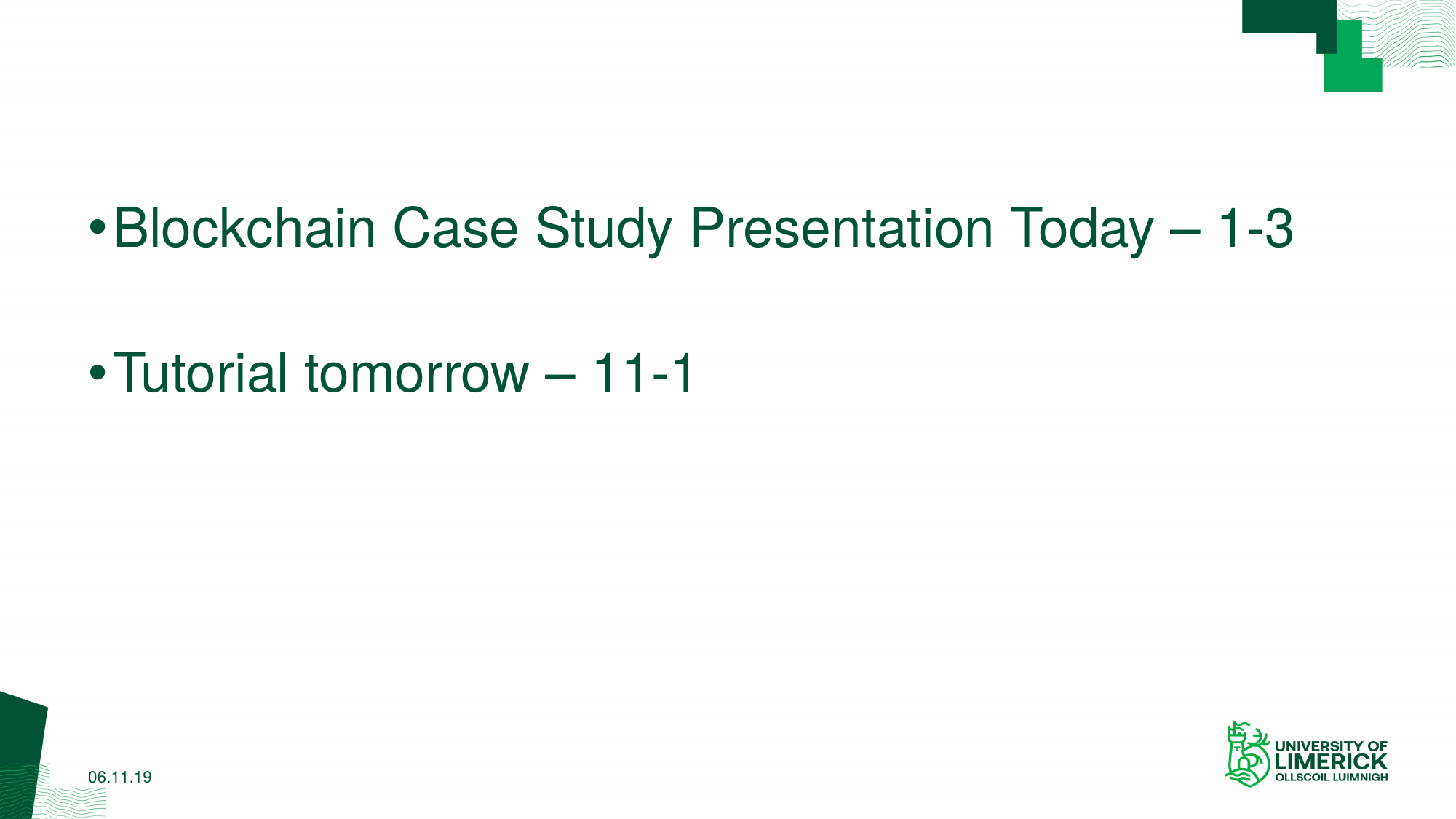

Blockchain Case Study Presentation Today – 1-3

Tutorial tomorrow – 11-1
06.11.19